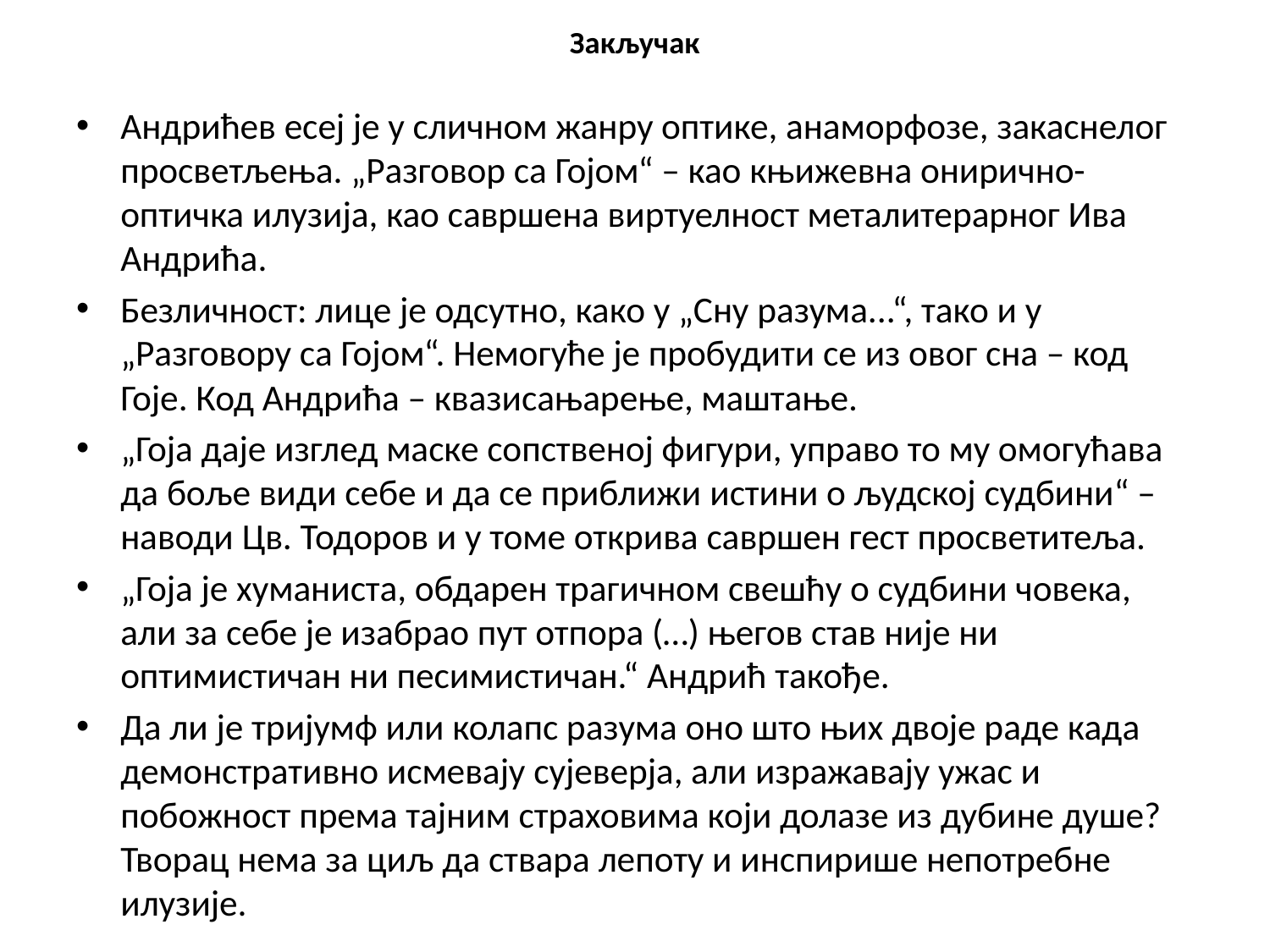

# Закључак
Андрићев есеј је у сличном жанру оптике, анаморфозе, закаснелог просветљења. „Разговор са Гојом“ – као књижевна онирично-оптичка илузија, као савршена виртуелност металитерарног Ива Андрића.
Безличност: лице је одсутно, како у „Сну разума...“, тако и у „Разговору са Гојом“. Немогуће је пробудити се из овог сна – код Гоје. Код Андрића – квазисањарење, маштање.
„Гоја даје изглед маске сопственој фигури, управо то му омогућава да боље види себе и да се приближи истини о људској судбини“ – наводи Цв. Тодоров и у томе открива савршен гест просветитеља.
„Гоја је хуманиста, обдарен трагичном свешћу о судбини човека, али за себе је изабрао пут отпора (…) његов став није ни оптимистичан ни песимистичан.“ Андрић такође.
Да ли је тријумф или колапс разума оно што њих двоје раде када демонстративно исмевају сујеверја, али изражавају ужас и побожност према тајним страховима који долазе из дубине душе? Творац нема за циљ да ствара лепоту и инспирише непотребне илузије.